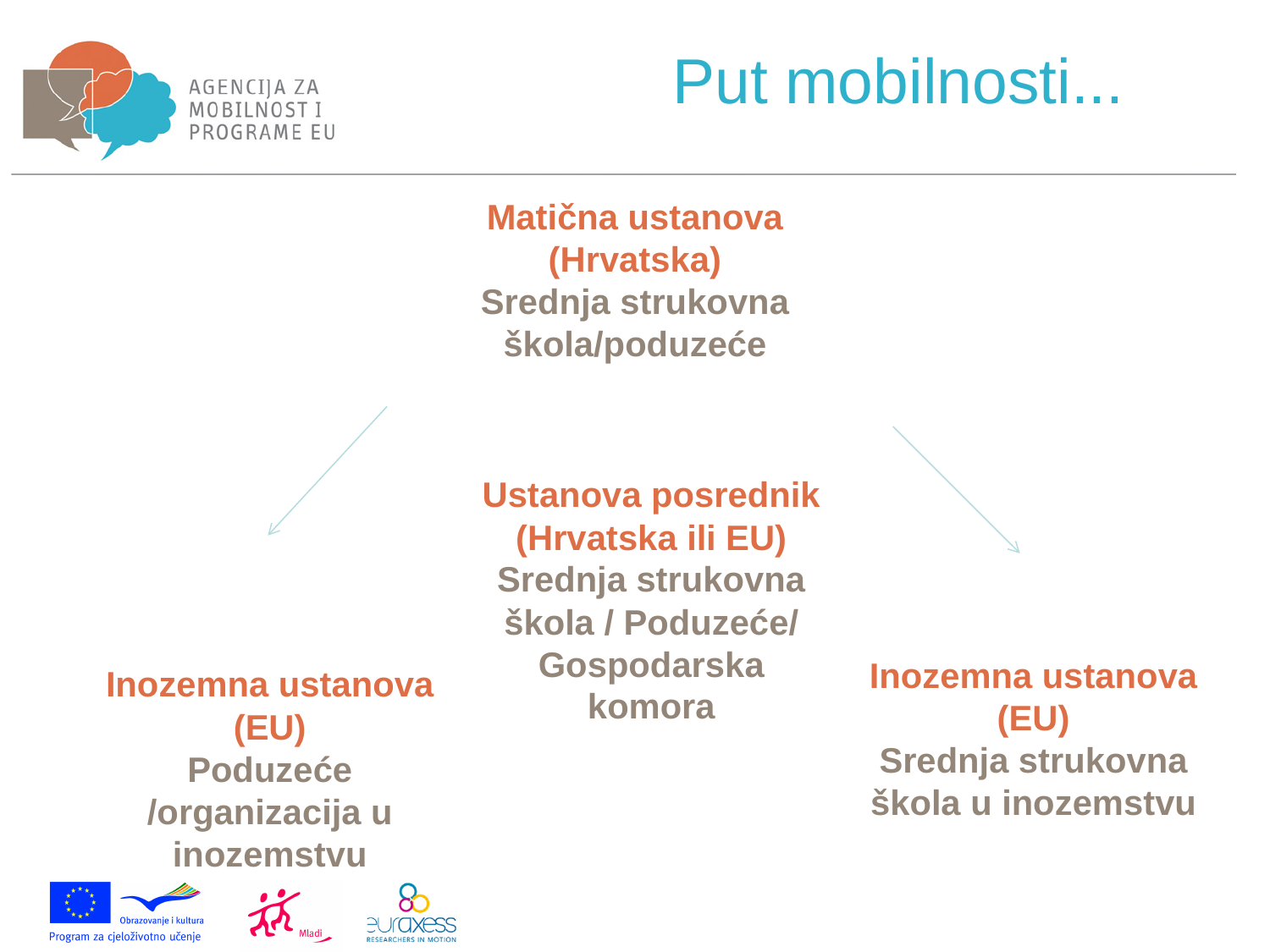

Put mobilnosti...

Matična ustanova (Hrvatska)
Srednja strukovna škola/poduzeće
Ustanova posrednik (Hrvatska ili EU)
Srednja strukovna škola / Poduzeće/ Gospodarska komora

Inozemna ustanova
(EU)
Srednja strukovna škola u inozemstvu

Inozemna ustanova (EU)
Poduzeće /organizacija u inozemstvu